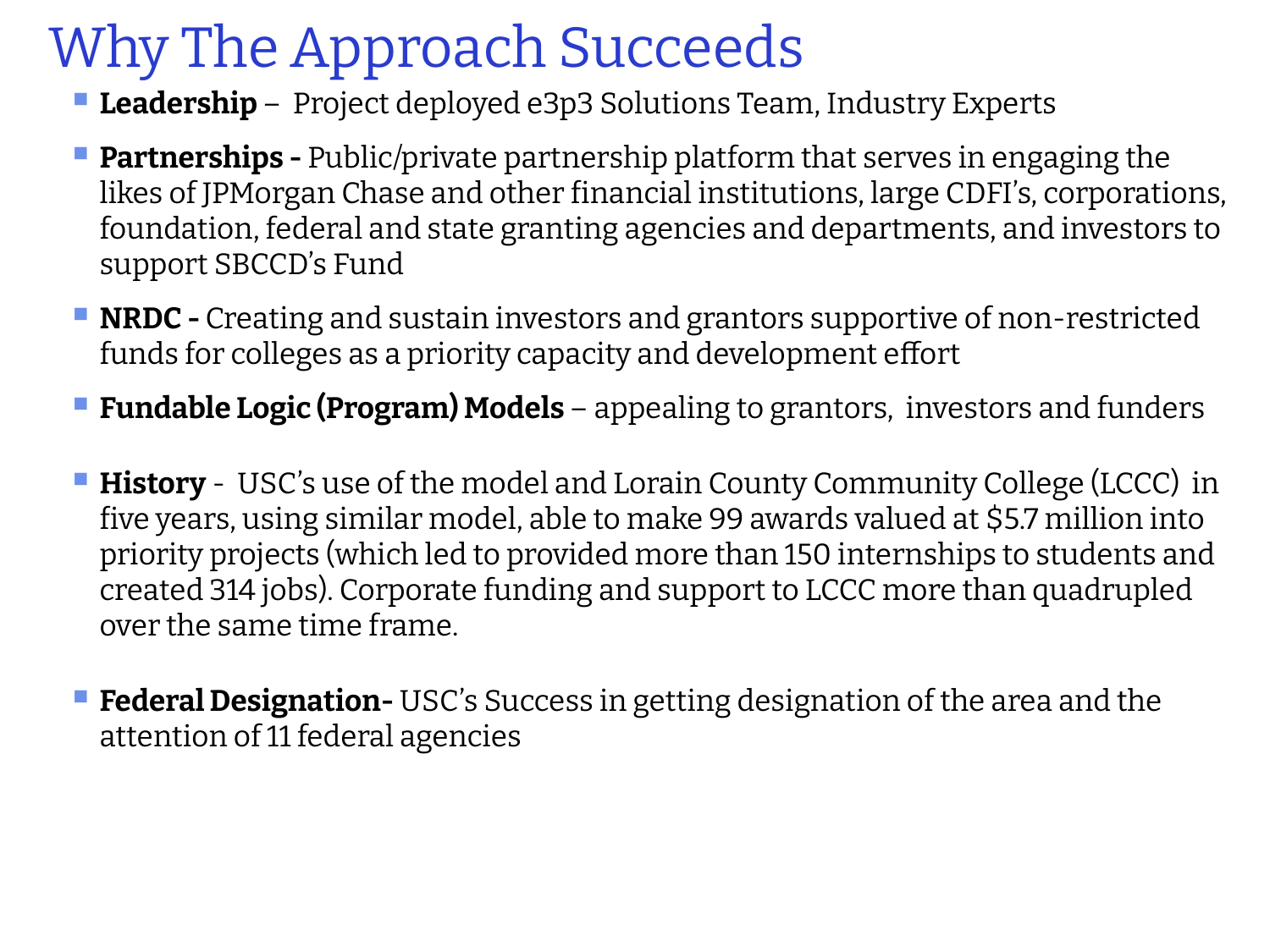

# Why The Approach Succeeds
Leadership –  Project deployed e3p3 Solutions Team, Industry Experts

Partnerships - Public/private partnership platform that serves in engaging the likes of JPMorgan Chase and other financial institutions, large CDFI’s, corporations, foundation, federal and state granting agencies and departments, and investors to support SBCCD’s Fund

NRDC - Creating and sustain investors and grantors supportive of non-restricted funds for colleges as a priority capacity and development effort

Fundable Logic (Program) Models – appealing to grantors,  investors and funders

History -  USC’s use of the model and Lorain County Community College (LCCC)  in five years, using similar model, able to make 99 awards valued at $5.7 million into priority projects (which led to provided more than 150 internships to students and created 314 jobs). Corporate funding and support to LCCC more than quadrupled over the same time frame.

Federal Designation- USC’s Success in getting designation of the area and the attention of 11 federal agencies